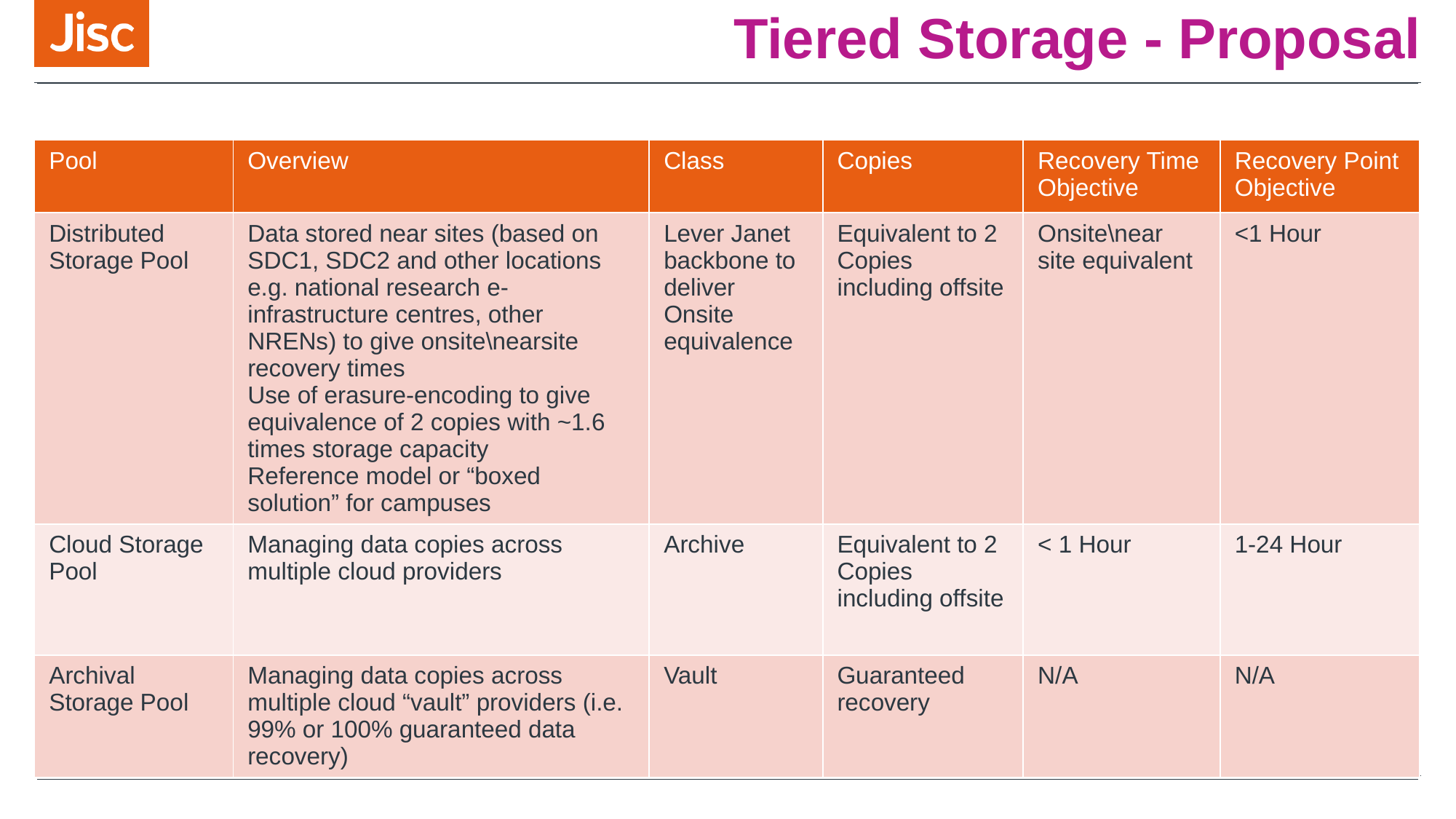

# Tiered Storage - Proposal
| Pool | Overview | Class | Copies | Recovery Time Objective | Recovery Point Objective |
| --- | --- | --- | --- | --- | --- |
| Distributed Storage Pool | Data stored near sites (based on SDC1, SDC2 and other locations e.g. national research e-infrastructure centres, other NRENs) to give onsite\nearsite recovery times Use of erasure-encoding to give equivalence of 2 copies with ~1.6 times storage capacity Reference model or “boxed solution” for campuses | Lever Janet backbone to deliver Onsite equivalence | Equivalent to 2 Copies including offsite | Onsite\near site equivalent | <1 Hour |
| Cloud Storage Pool | Managing data copies across multiple cloud providers | Archive | Equivalent to 2 Copies including offsite | < 1 Hour | 1-24 Hour |
| Archival Storage Pool | Managing data copies across multiple cloud “vault” providers (i.e. 99% or 100% guaranteed data recovery) | Vault | Guaranteed recovery | N/A | N/A |